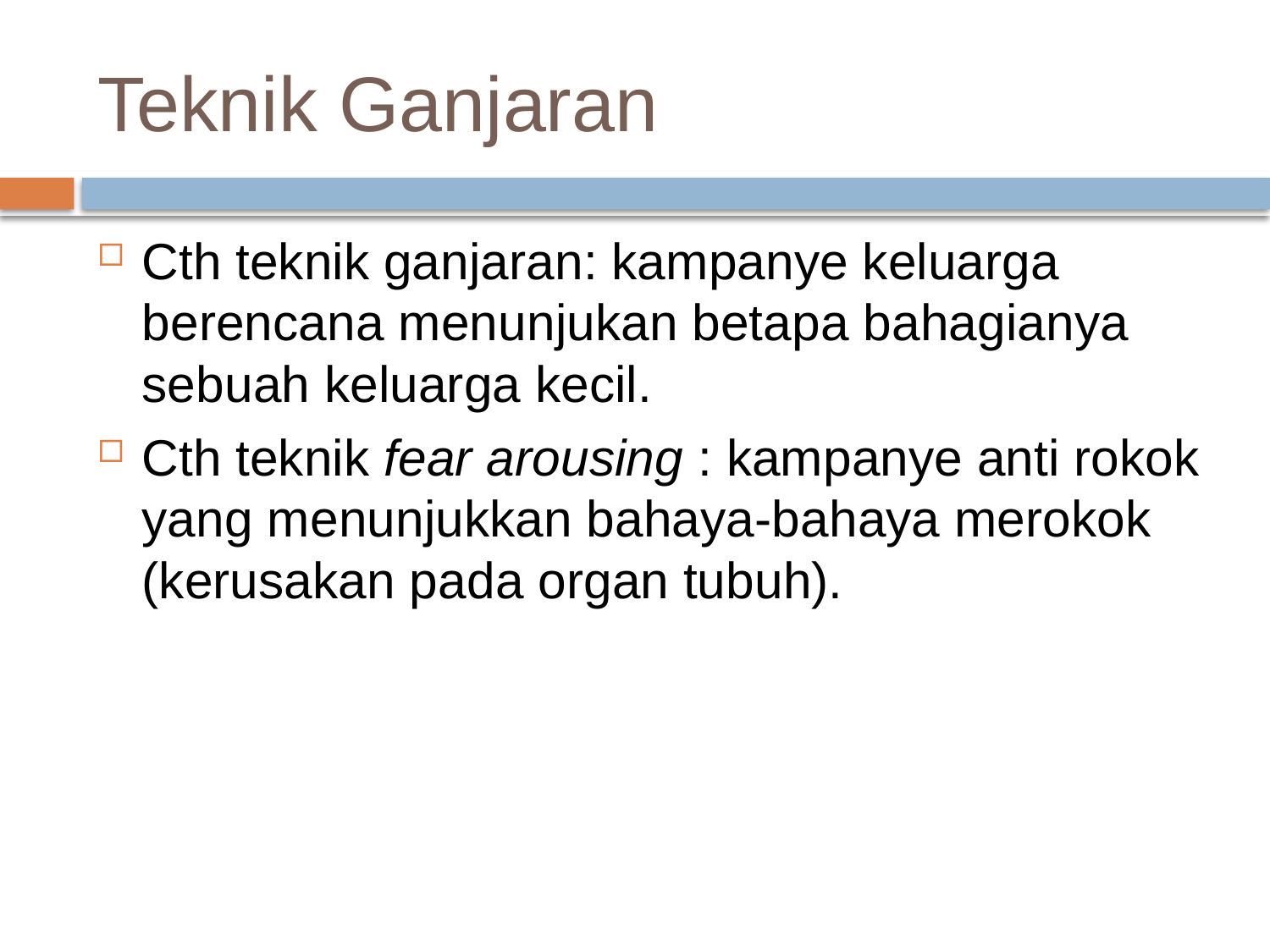

# Teknik Ganjaran
Cth teknik ganjaran: kampanye keluarga berencana menunjukan betapa bahagianya sebuah keluarga kecil.
Cth teknik fear arousing : kampanye anti rokok yang menunjukkan bahaya-bahaya merokok (kerusakan pada organ tubuh).